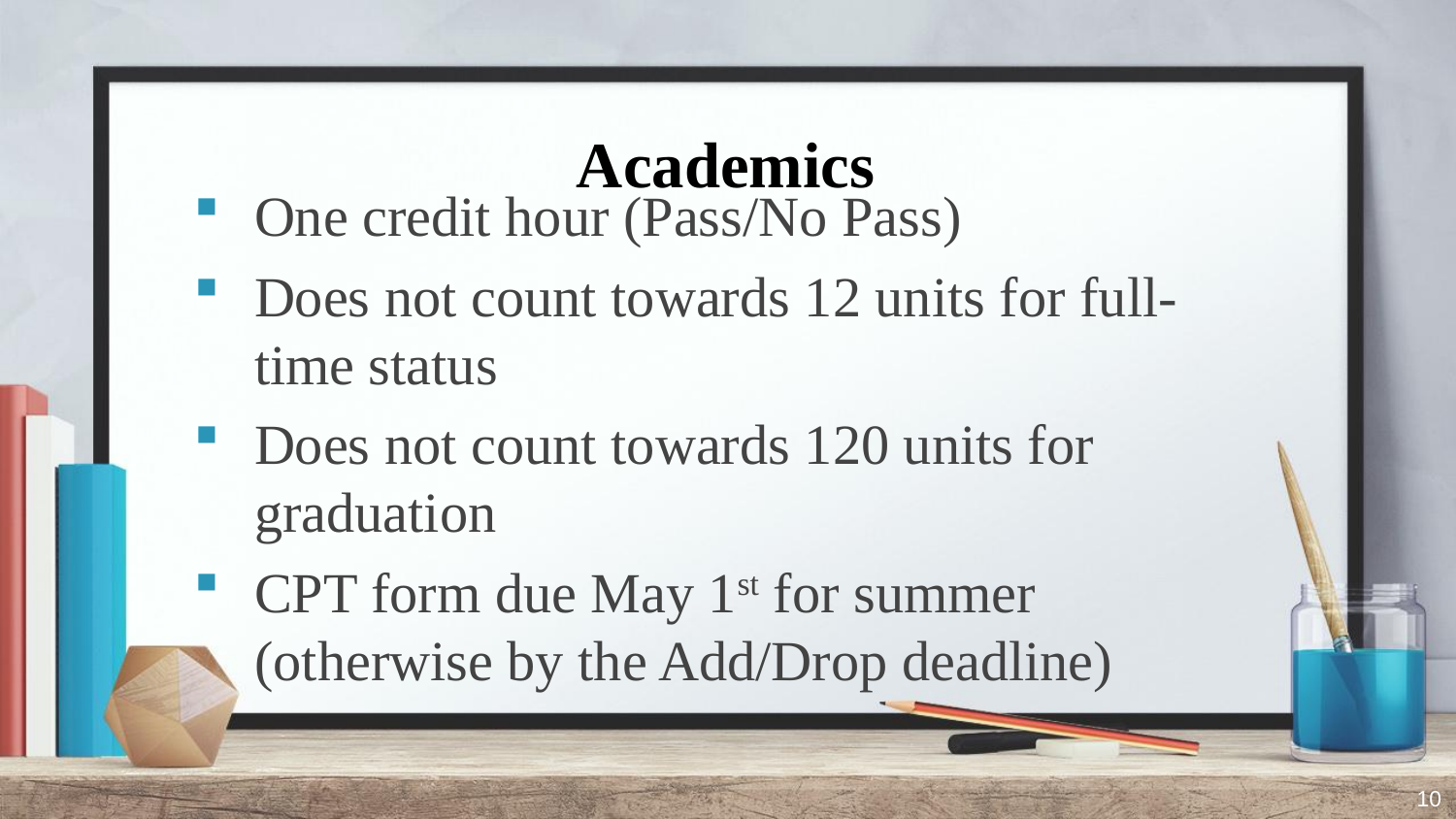

# Academics
One credit hour (Pass/No Pass)
Does not count towards 12 units for full-time status
Does not count towards 120 units for graduation
CPT form due May 1st for summer (otherwise by the Add/Drop deadline)

10